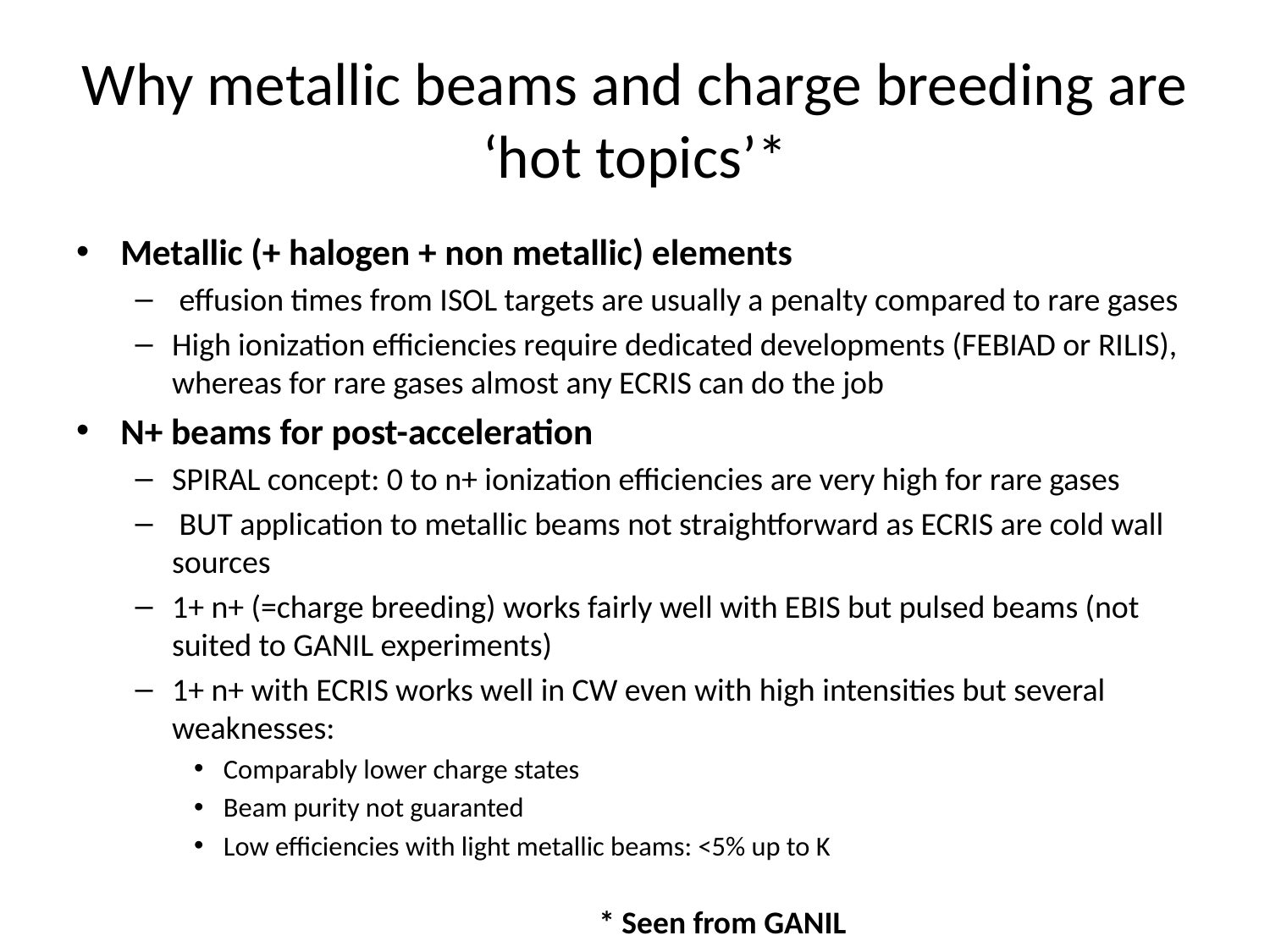

# Why metallic beams and charge breeding are ‘hot topics’*
Metallic (+ halogen + non metallic) elements
 effusion times from ISOL targets are usually a penalty compared to rare gases
High ionization efficiencies require dedicated developments (FEBIAD or RILIS), whereas for rare gases almost any ECRIS can do the job
N+ beams for post-acceleration
SPIRAL concept: 0 to n+ ionization efficiencies are very high for rare gases
 BUT application to metallic beams not straightforward as ECRIS are cold wall sources
1+ n+ (=charge breeding) works fairly well with EBIS but pulsed beams (not suited to GANIL experiments)
1+ n+ with ECRIS works well in CW even with high intensities but several weaknesses:
Comparably lower charge states
Beam purity not guaranted
Low efficiencies with light metallic beams: <5% up to K
* Seen from GANIL